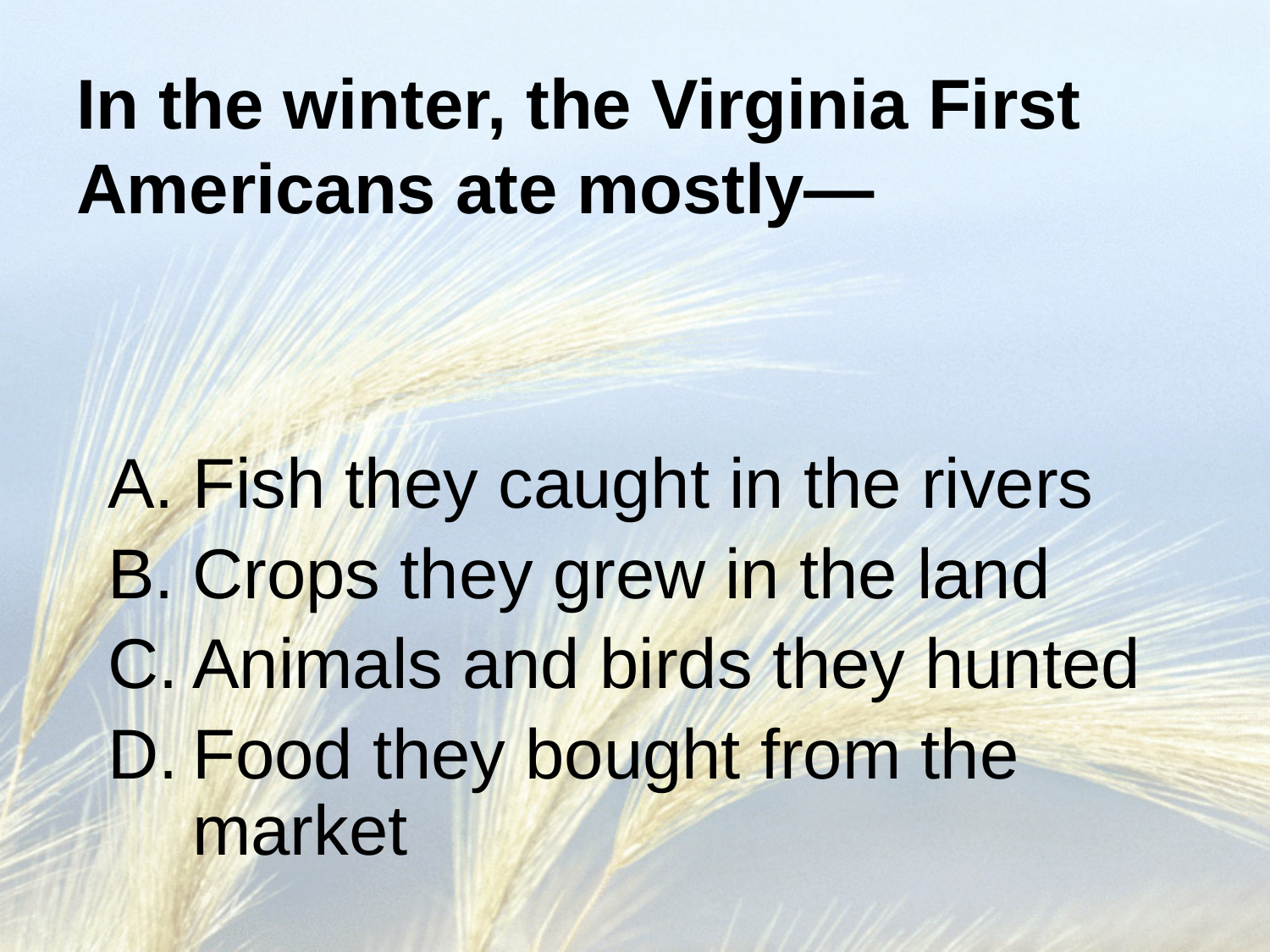

# In the winter, the Virginia First Americans ate mostly—
Fish they caught in the rivers
Crops they grew in the land
Animals and birds they hunted
Food they bought from the market